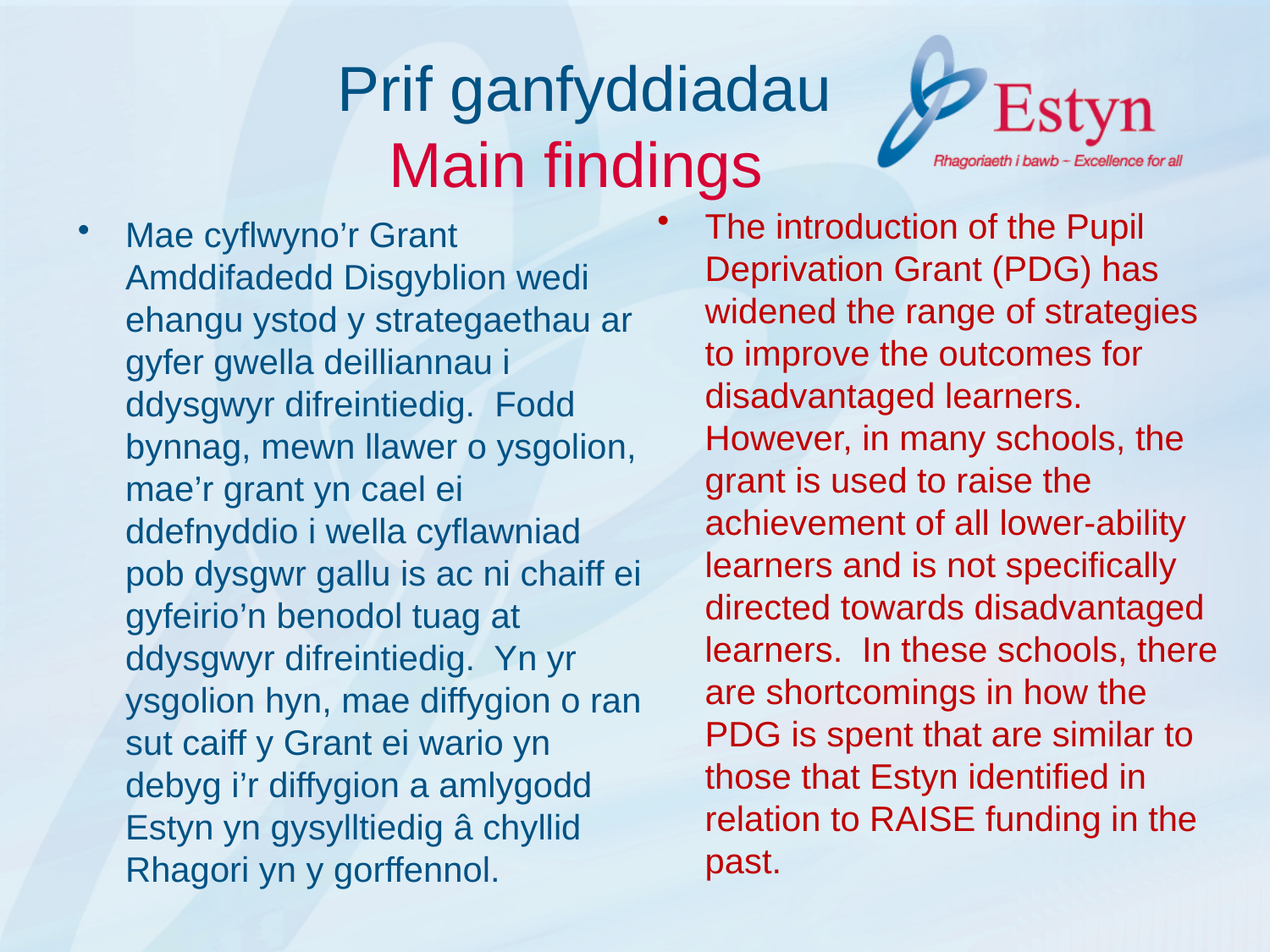

# Prif ganfyddiadau Main findings
The introduction of the Pupil Deprivation Grant (PDG) has widened the range of strategies to improve the outcomes for disadvantaged learners.  However, in many schools, the grant is used to raise the achievement of all lower-ability learners and is not specifically directed towards disadvantaged learners.  In these schools, there are shortcomings in how the PDG is spent that are similar to those that Estyn identified in relation to RAISE funding in the past.
Mae cyflwyno’r Grant Amddifadedd Disgyblion wedi ehangu ystod y strategaethau ar gyfer gwella deilliannau i ddysgwyr difreintiedig.  Fodd bynnag, mewn llawer o ysgolion, mae’r grant yn cael ei ddefnyddio i wella cyflawniad pob dysgwr gallu is ac ni chaiff ei gyfeirio’n benodol tuag at ddysgwyr difreintiedig.  Yn yr ysgolion hyn, mae diffygion o ran sut caiff y Grant ei wario yn debyg i’r diffygion a amlygodd Estyn yn gysylltiedig â chyllid Rhagori yn y gorffennol.